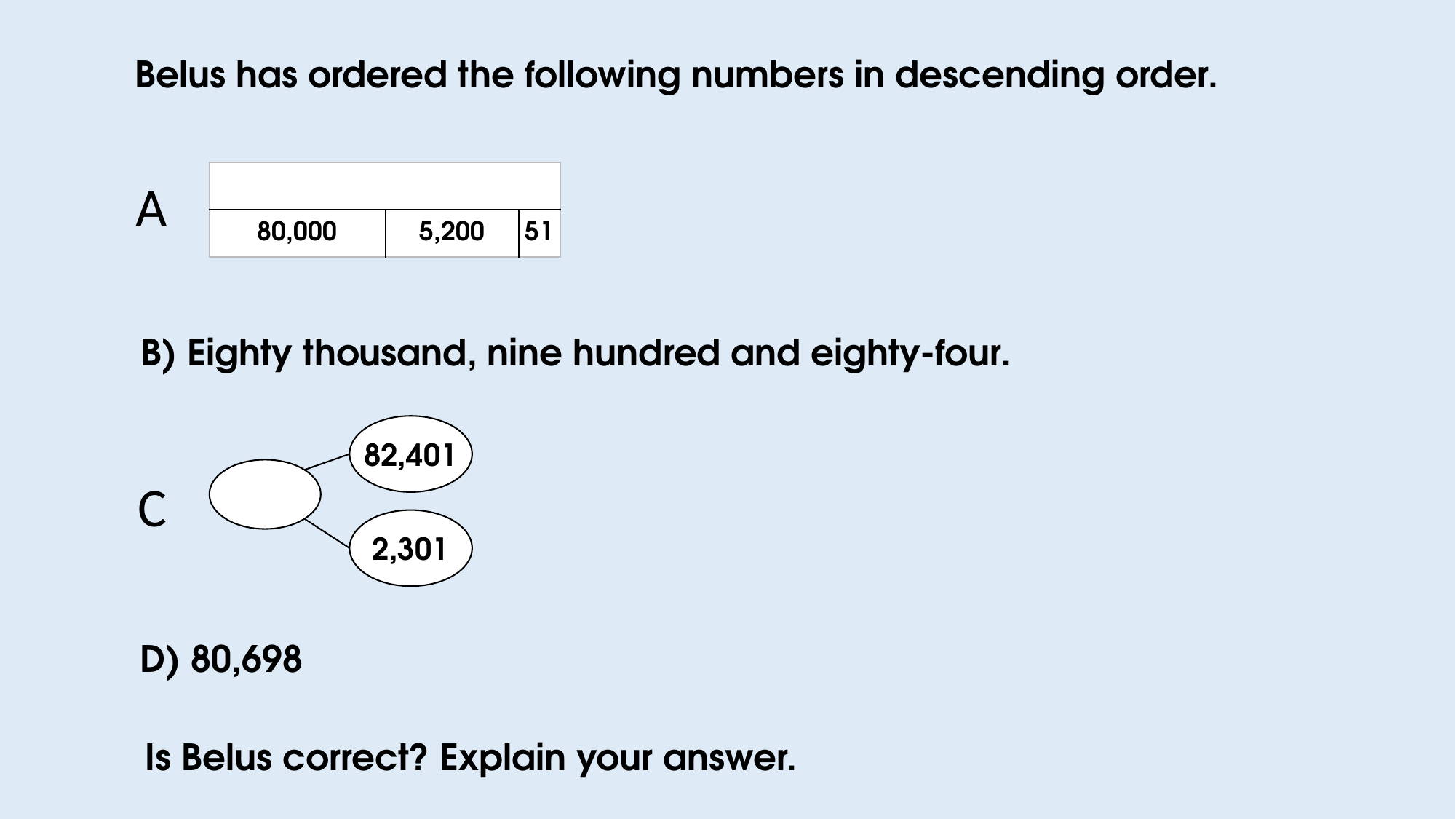

Belus has ordered the following numbers in descending order.
|  |  |  |
| --- | --- | --- |
| 80,000 | 5,200 | 51 |
A
B) Eighty thousand, nine hundred and eighty-four.
82,401

2,301
C
D) 80,698
Is Belus correct? Explain your answer.